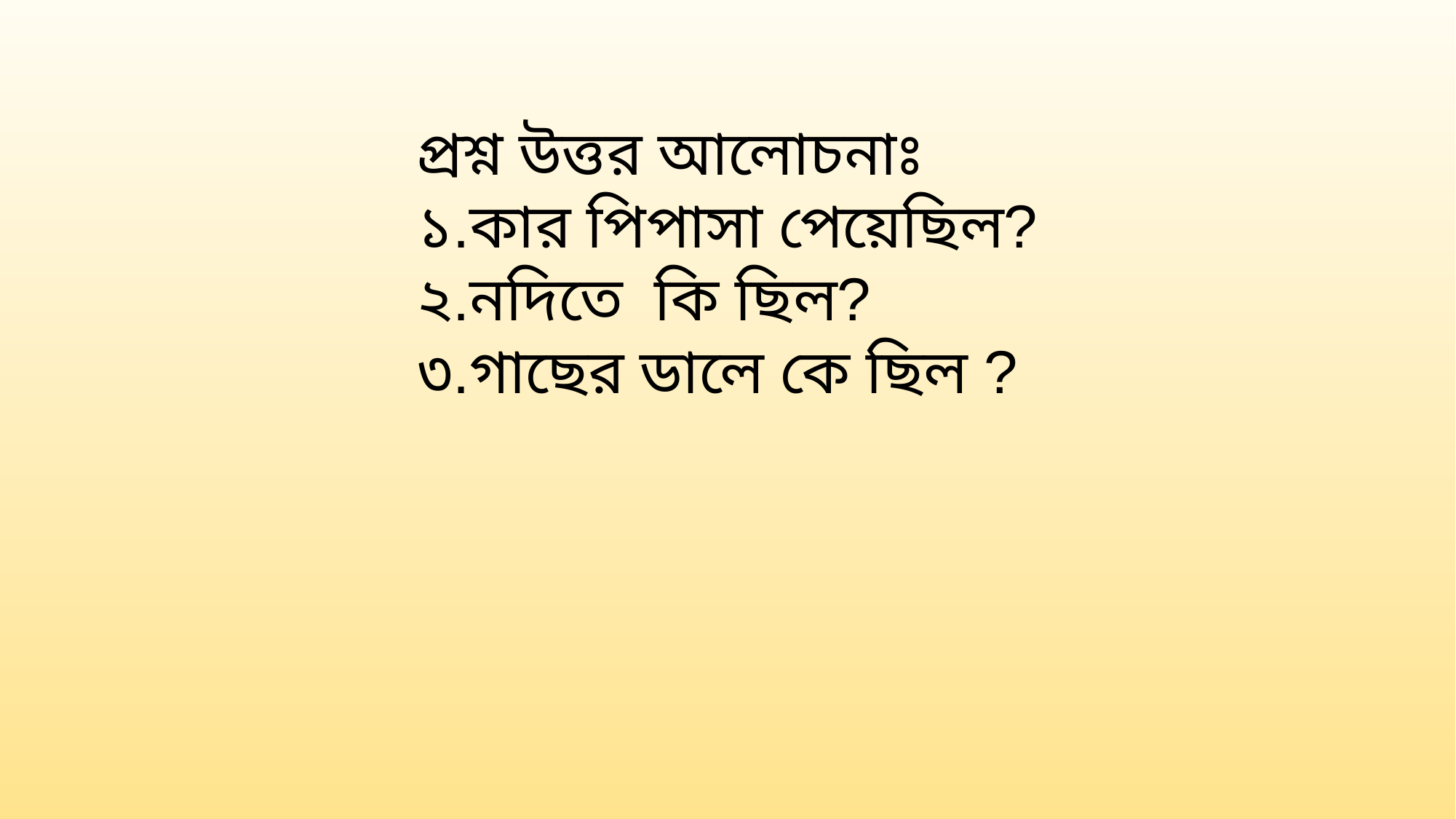

প্রশ্ন উত্তর আলোচনাঃ
১.কার পিপাসা পেয়েছিল?
২.নদিতে  কি ছিল?
৩.গাছের ডালে কে ছিল ?